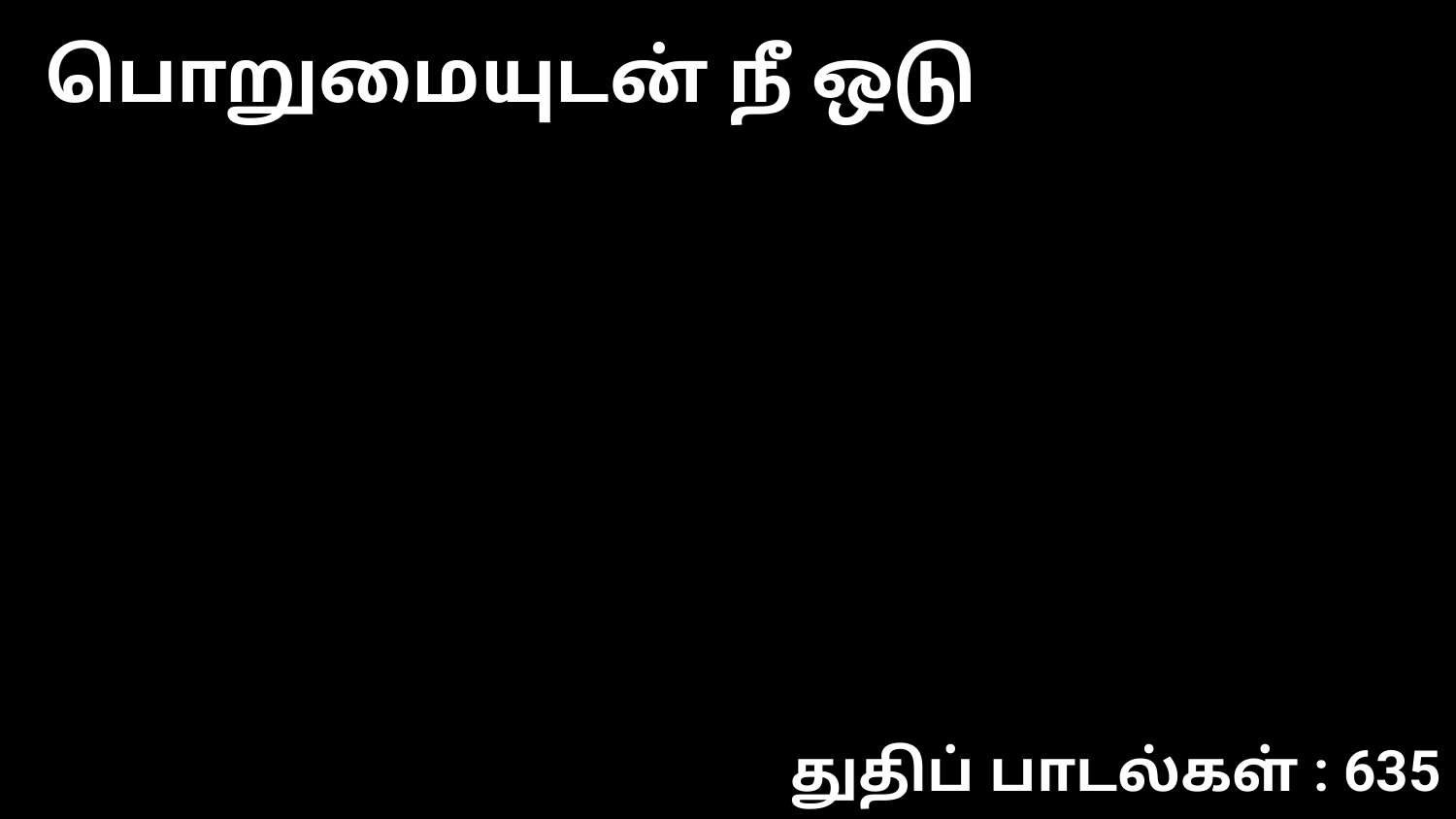

பொறுமையுடன் நீ ஒடு
துதிப் பாடல்கள் : 635